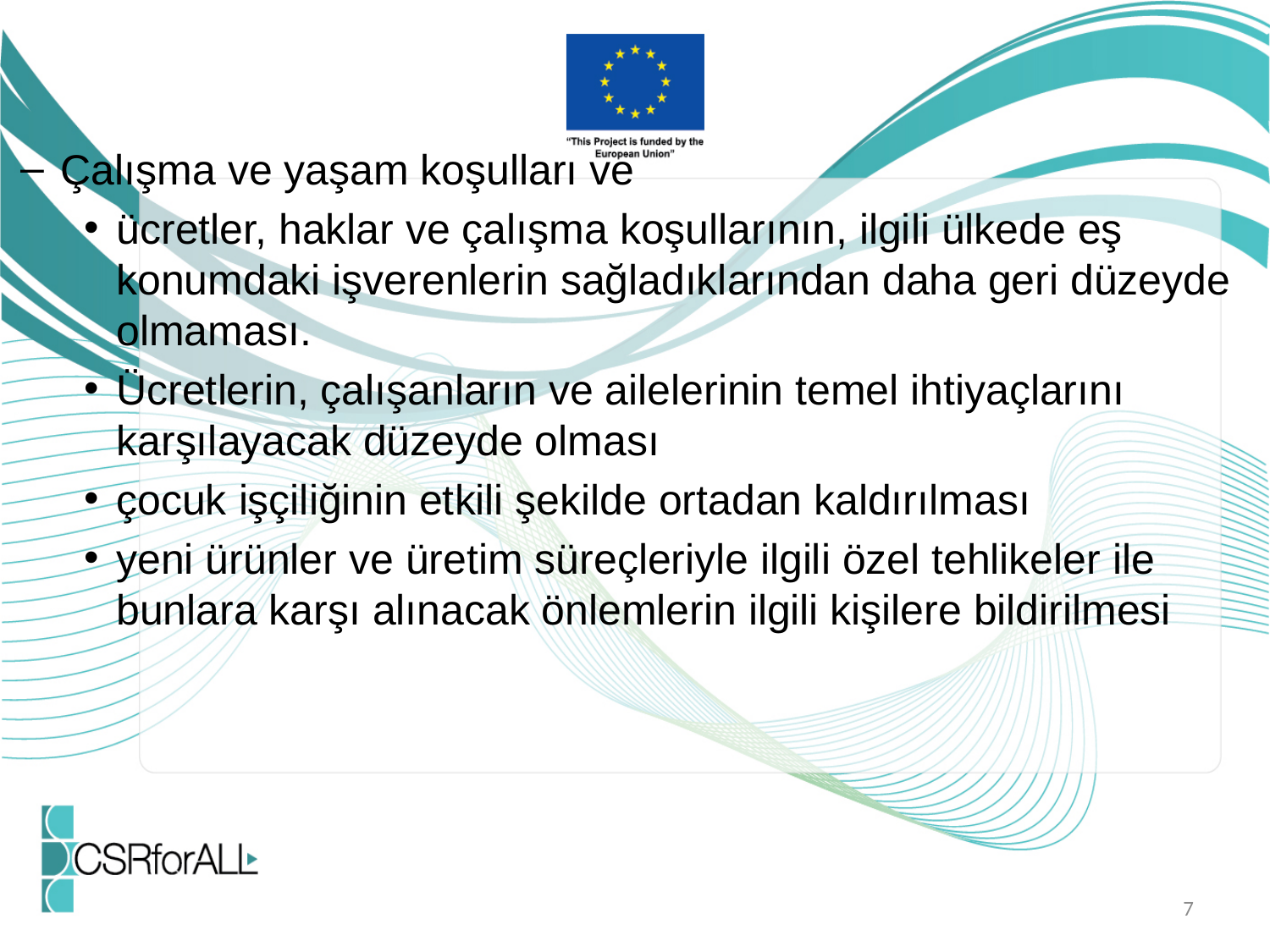

Çalışma ve yaşam koşulları ve
ücretler, haklar ve çalışma koşullarının, ilgili ülkede eş konumdaki işverenlerin sağladıklarından daha geri düzeyde olmaması.
Ücretlerin, çalışanların ve ailelerinin temel ihtiyaçlarını karşılayacak düzeyde olması
çocuk işçiliğinin etkili şekilde ortadan kaldırılması
yeni ürünler ve üretim süreçleriyle ilgili özel tehlikeler ile bunlara karşı alınacak önlemlerin ilgili kişilere bildirilmesi

7